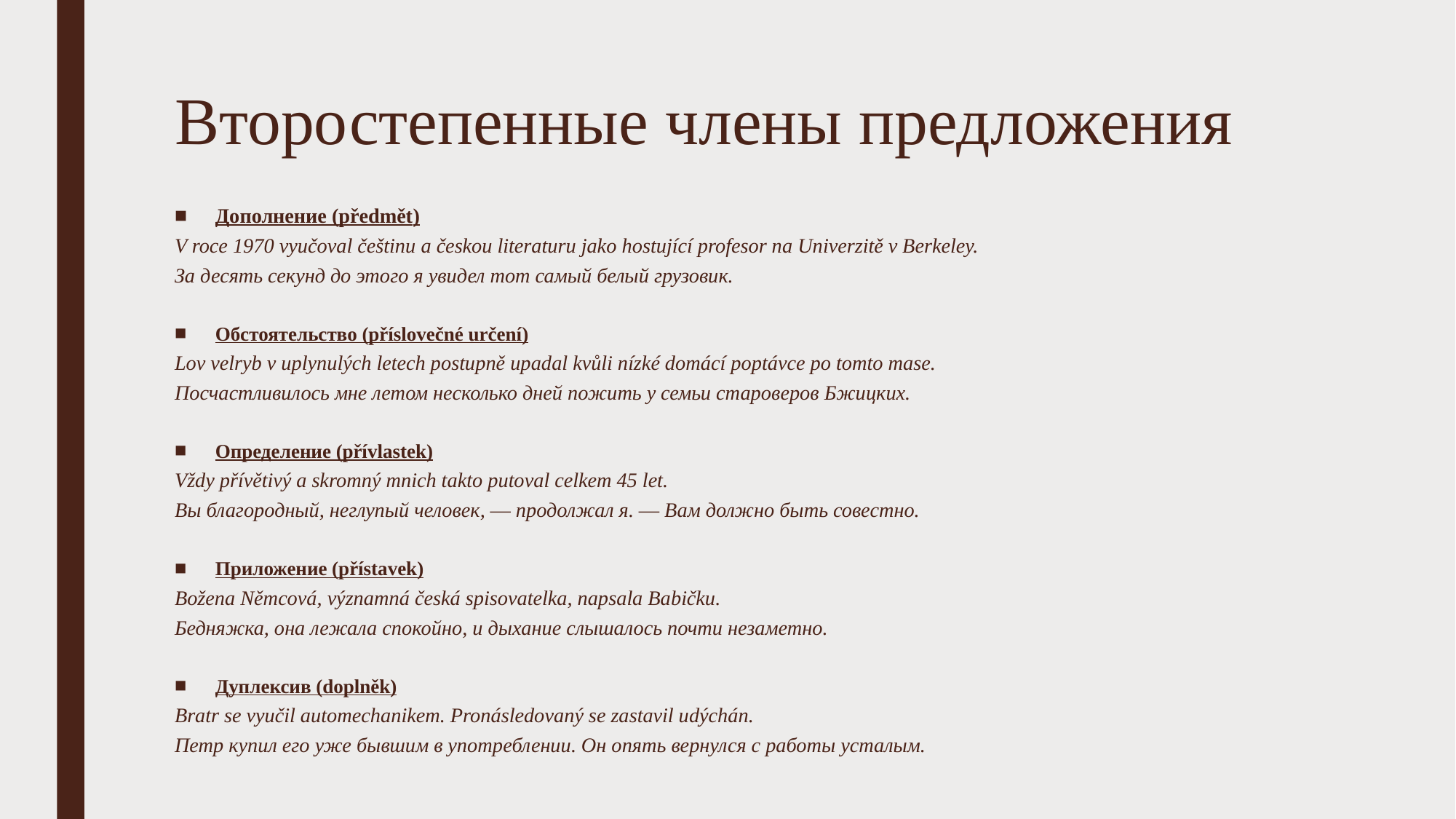

# Второстепенные члены предложения
Дополнение (předmět)
V roce 1970 vyučoval češtinu a českou literaturu jako hostující profesor na Univerzitě v Berkeley.
За десять секунд до этого я увидел тот самый белый грузовик.

Обстоятельство (příslovečné určení)
Lov velryb v uplynulých letech postupně upadal kvůli nízké domácí poptávce po tomto mase.
Посчастливилось мне летом несколько дней пожить у семьи староверов Бжицких.

Определение (přívlastek)
Vždy přívětivý a skromný mnich takto putoval celkem 45 let.
Вы благородный, неглупый человек, ― продолжал я. ― Вам должно быть совестно.

Приложение (přístavek)
Božena Němcová, významná česká spisovatelka, napsala Babičku.
Бедняжка, она лежала спокойно, и дыхание слышалось почти незаметно.

Дуплексив (doplněk)
Bratr se vyučil automechanikem. Pronásledovaný se zastavil udýchán.
Петр купил его уже бывшим в употреблении. Он опять вернулся с работы усталым.